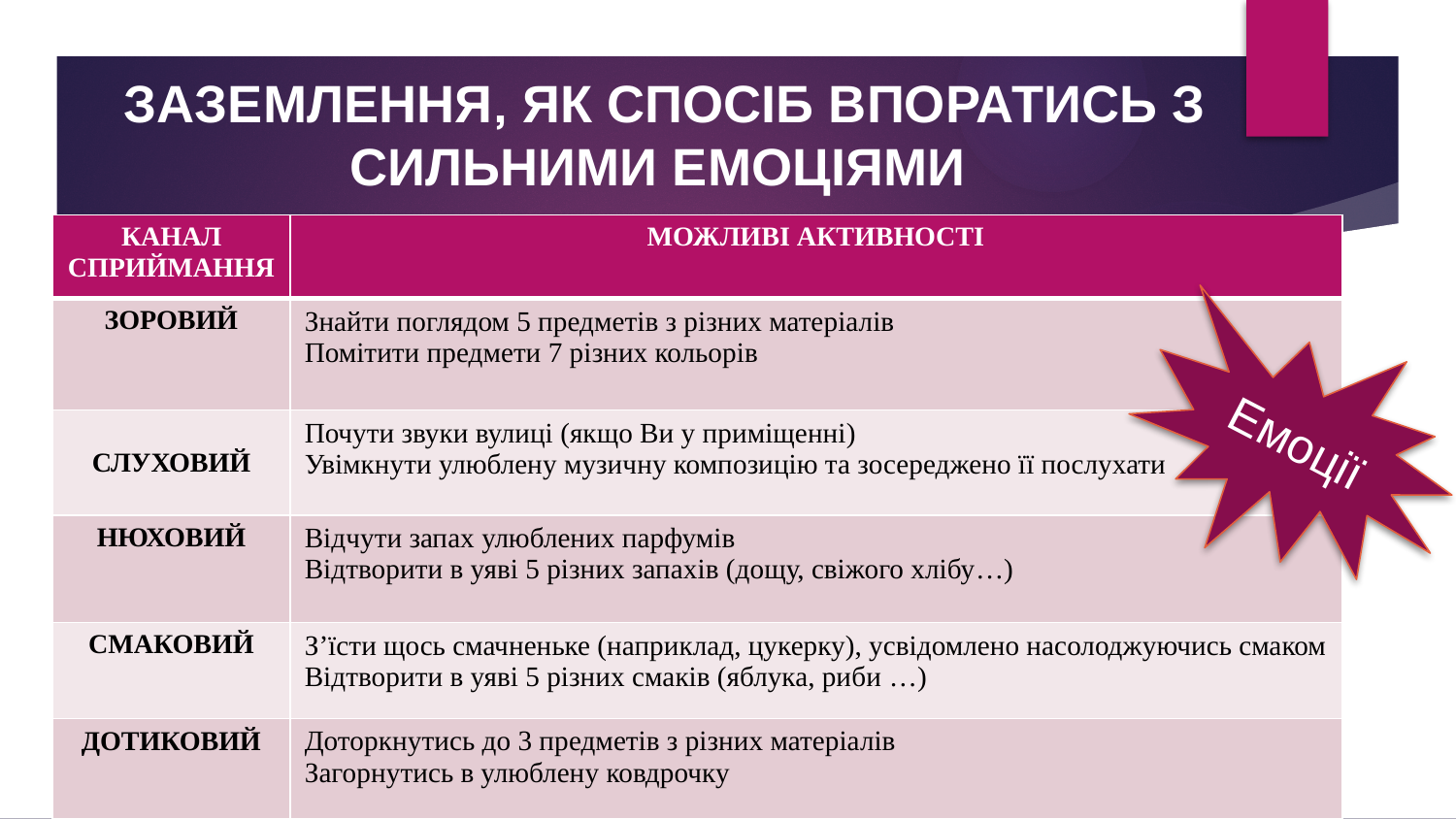

# ЗАЗЕМЛЕННЯ, ЯК СПОСІБ ВПОРАТИСЬ З СИЛЬНИМИ ЕМОЦІЯМИ
| КАНАЛ СПРИЙМАННЯ | МОЖЛИВІ АКТИВНОСТІ |
| --- | --- |
| ЗОРОВИЙ | Знайти поглядом 5 предметів з різних матеріалів Помітити предмети 7 різних кольорів |
| СЛУХОВИЙ | Почути звуки вулиці (якщо Ви у приміщенні) Увімкнути улюблену музичну композицію та зосереджено її послухати |
| НЮХОВИЙ | Відчути запах улюблених парфумів Відтворити в уяві 5 різних запахів (дощу, свіжого хлібу…) |
| СМАКОВИЙ | З’їсти щось смачненьке (наприклад, цукерку), усвідомлено насолоджуючись смаком Відтворити в уяві 5 різних смаків (яблука, риби …) |
| ДОТИКОВИЙ | Доторкнутись до 3 предметів з різних матеріалів Загорнутись в улюблену ковдрочку |
Емоції